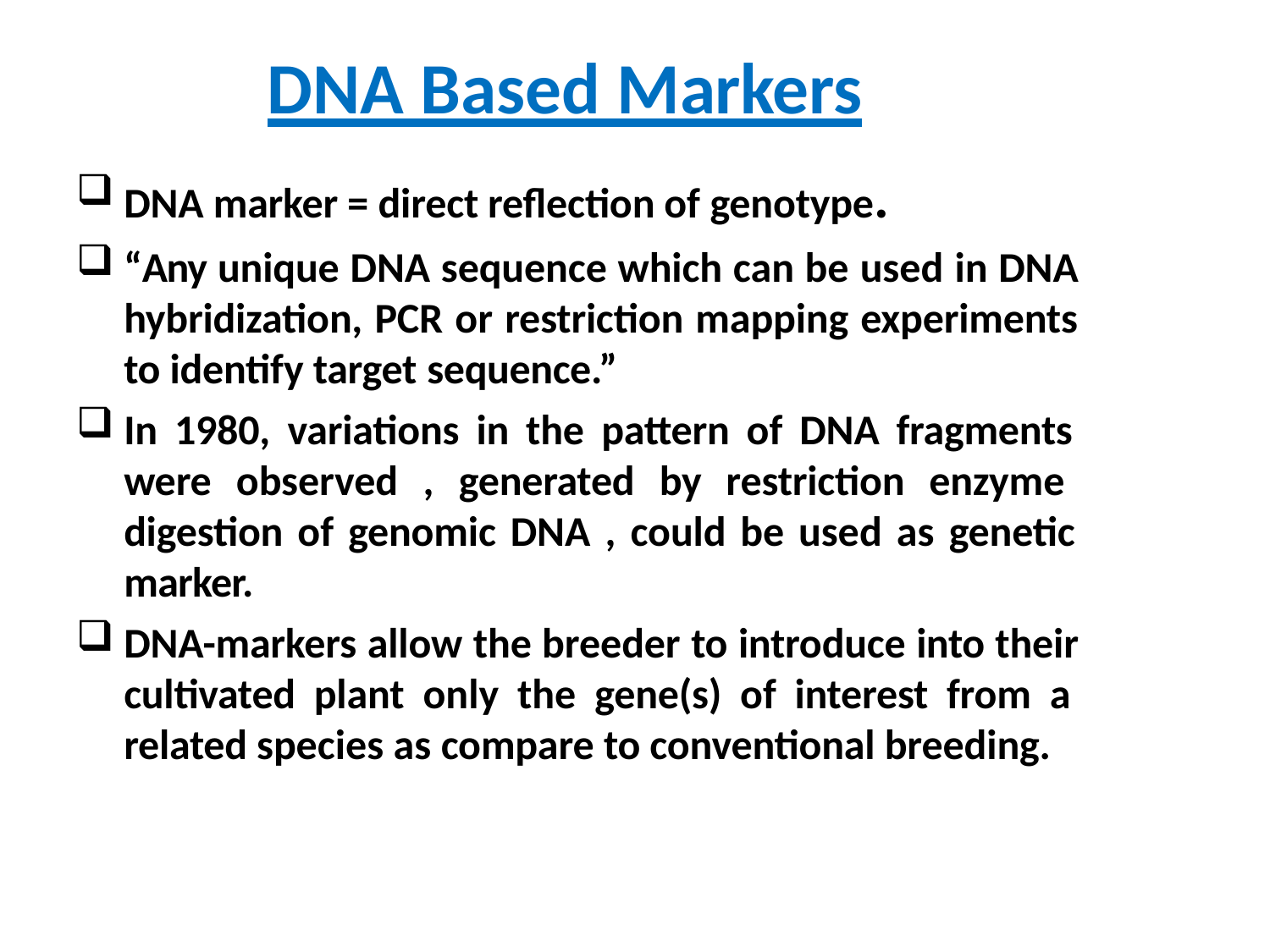

# DNA Based Markers
DNA marker = direct reflection of genotype.
“Any unique DNA sequence which can be used in DNA  hybridization, PCR or restriction mapping experiments  to identify target sequence.”
In 1980, variations in the pattern of DNA fragments  were observed , generated by restriction enzyme  digestion of genomic DNA , could be used as genetic  marker.
DNA-markers allow the breeder to introduce into their  cultivated plant only the gene(s) of interest from a  related species as compare to conventional breeding.